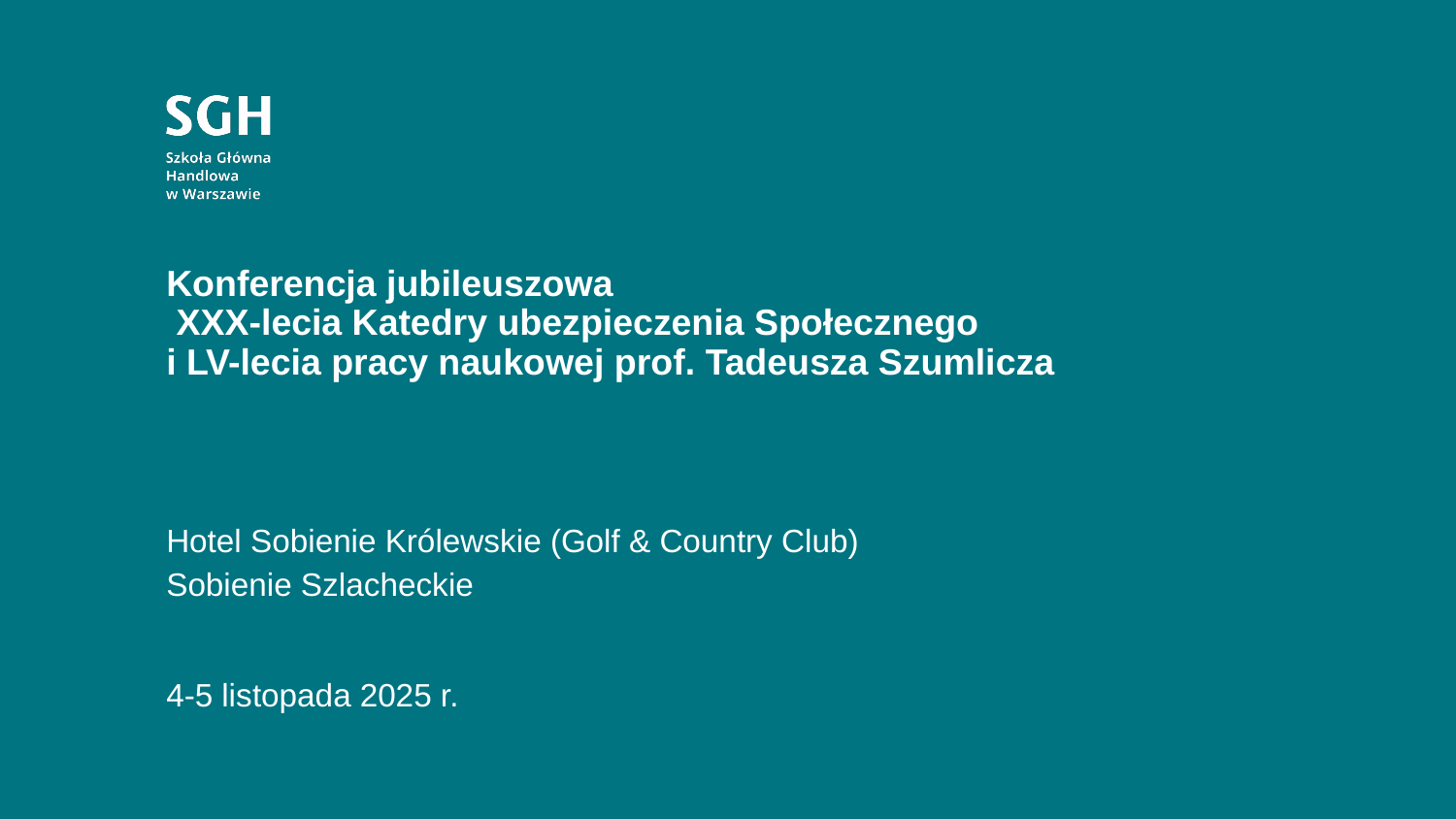

# Konferencja jubileuszowa XXX-lecia Katedry ubezpieczenia Społecznego i LV-lecia pracy naukowej prof. Tadeusza Szumlicza
Hotel Sobienie Królewskie (Golf & Country Club)
Sobienie Szlacheckie

4-5 listopada 2025 r.